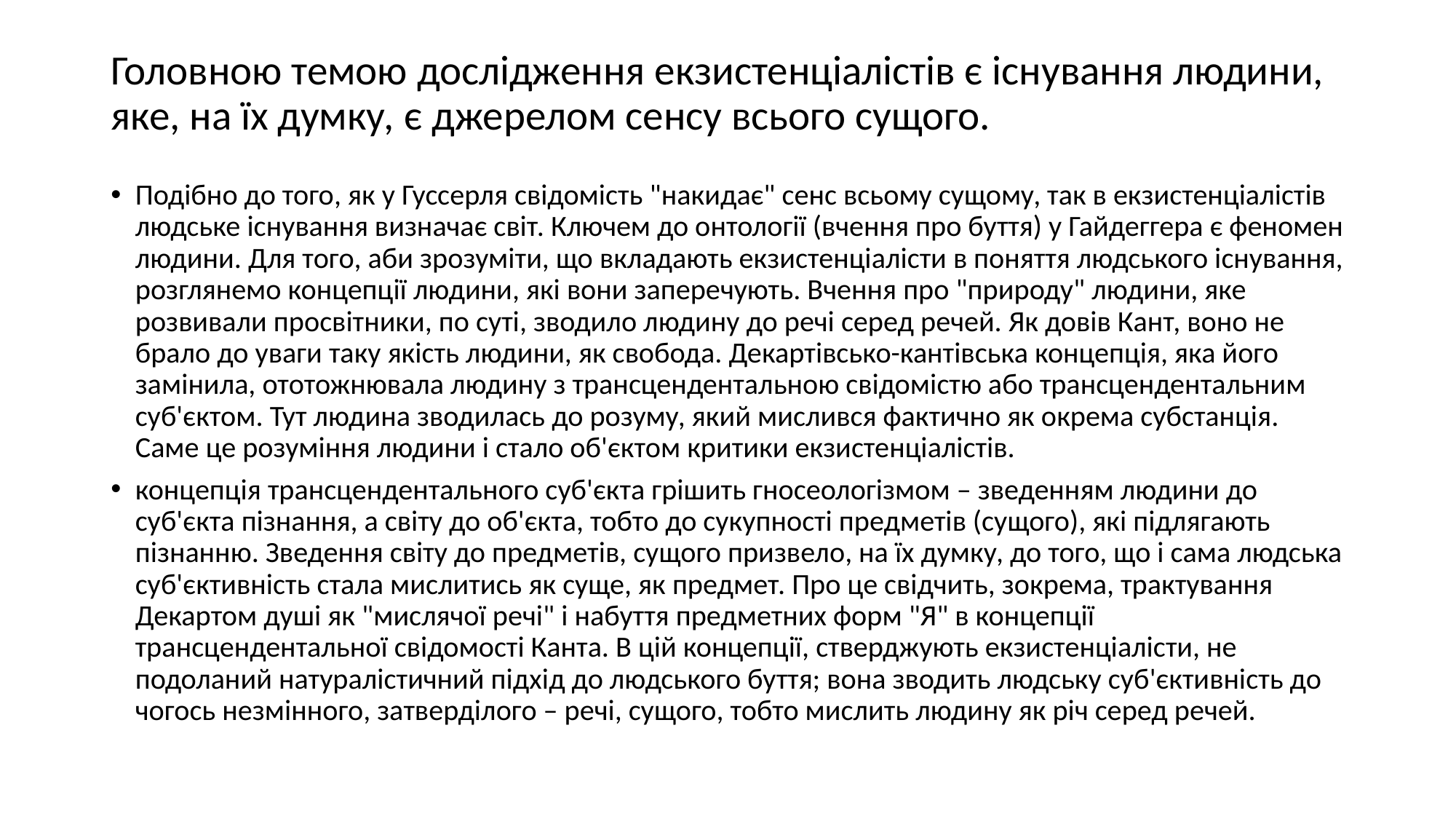

# Головною темою дослідження екзистенціалістів є існування людини, яке, на їх думку, є джерелом сенсу всього сущого.
Подібно до того, як у Гуссерля свідомість "накидає" сенс всьому сущому, так в екзистенціалістів людське існування визначає світ. Ключем до онтології (вчення про буття) у Гайдеггера є феномен людини. Для того, аби зрозуміти, що вкладають екзистенціалісти в поняття людського існування, розглянемо концепції людини, які вони заперечують. Вчення про "природу" людини, яке розвивали просвітники, по суті, зводило людину до речі серед речей. Як довів Кант, воно не брало до уваги таку якість людини, як свобода. Декартівсько-кантівська концепція, яка його замінила, ототожнювала людину з трансцендентальною свідомістю або трансцендентальним суб'єктом. Тут людина зводилась до розуму, який мислився фактично як окрема субстанція. Саме це розуміння людини і стало об'єктом критики екзистенціалістів.
концепція трансцендентального суб'єкта грішить гносеологізмом – зведенням людини до суб'єкта пізнання, а світу до об'єкта, тобто до сукупності предметів (сущого), які підлягають пізнанню. Зведення світу до предметів, сущого призвело, на їх думку, до того, що і сама людська суб'єктивність стала мислитись як суще, як предмет. Про це свідчить, зокрема, трактування Декартом душі як "мислячої речі" і набуття предметних форм "Я" в концепції трансцендентальної свідомості Канта. В цій концепції, стверджують екзистенціалісти, не подоланий натуралістичний підхід до людського буття; вона зводить людську суб'єктивність до чогось незмінного, затверділого – речі, сущого, тобто мислить людину як річ серед речей.